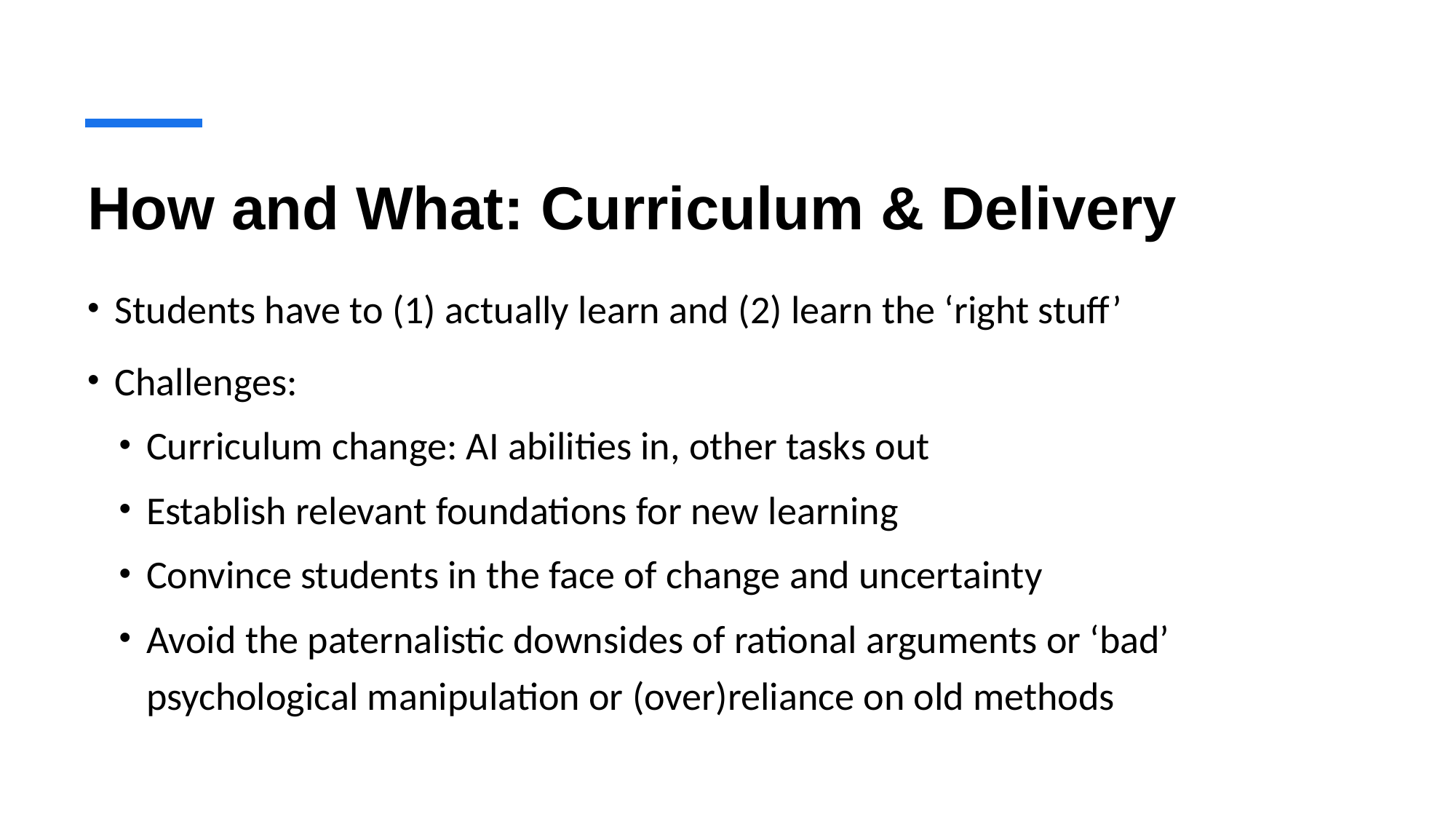

# How and What: Curriculum & Delivery
Students have to (1) actually learn and (2) learn the ‘right stuff’
Challenges:
Curriculum change: AI abilities in, other tasks out
Establish relevant foundations for new learning
Convince students in the face of change and uncertainty
Avoid the paternalistic downsides of rational arguments or ‘bad’ psychological manipulation or (over)reliance on old methods